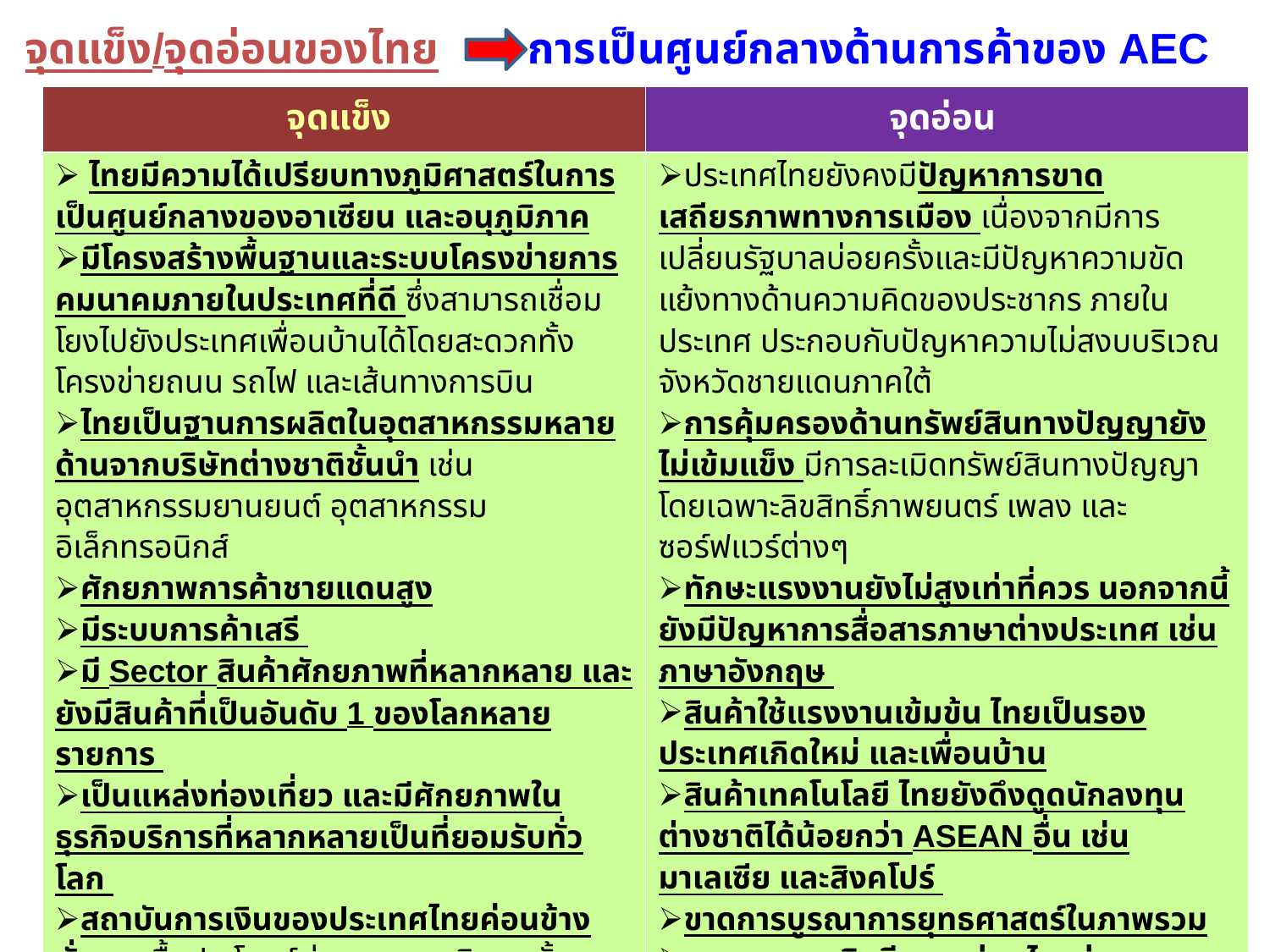

# จุดแข็ง/จุดอ่อนของไทย        การเป็นศูนย์กลางด้านการค้าของ AEC

| จุดแข็ง | จุดอ่อน |
| --- | --- |
| ไทยมีความได้เปรียบทางภูมิศาสตร์ในการเป็นศูนย์กลางของอาเซียน และอนุภูมิภาค มีโครงสร้างพื้นฐานและระบบโครงข่ายการคมนาคมภายในประเทศที่ดี ซึ่งสามารถเชื่อมโยงไปยังประเทศเพื่อนบ้านได้โดยสะดวกทั้งโครงข่ายถนน รถไฟ และเส้นทางการบิน ไทยเป็นฐานการผลิตในอุตสาหกรรมหลายด้านจากบริษัทต่างชาติชั้นนำ เช่น อุตสาหกรรมยานยนต์ อุตสาหกรรมอิเล็กทรอนิกส์ ศักยภาพการค้าชายแดนสูง มีระบบการค้าเสรี มี Sector สินค้าศักยภาพที่หลากหลาย และยังมีสินค้าที่เป็นอันดับ 1 ของโลกหลายรายการ เป็นแหล่งท่องเที่ยว และมีศักยภาพในธุรกิจบริการที่หลากหลายเป็นที่ยอมรับทั่วโลก สถาบันการเงินของประเทศไทยค่อนข้างมั่นคง เอื้อประโยชน์ต่อการระดมเงินทุนทั้งจากระบบสถาบันการเงินต่างๆ และตลาดซื้อขายแลกเปลี่ยนหลักทรัพย์ พันธบัตรรัฐบาล และยังมีแนวโน้มการเปิดเสรีภาคการเงินในอนาคต | ประเทศไทยยังคงมีปัญหาการขาดเสถียรภาพทางการเมือง เนื่องจากมีการเปลี่ยนรัฐบาลบ่อยครั้งและมีปัญหาความขัดแย้งทางด้านความคิดของประชากร ภายในประเทศ ประกอบกับปัญหาความไม่สงบบริเวณจังหวัดชายแดนภาคใต้ การคุ้มครองด้านทรัพย์สินทางปัญญายังไม่เข้มแข็ง มีการละเมิดทรัพย์สินทางปัญญาโดยเฉพาะลิขสิทธิ์ภาพยนตร์ เพลง และซอร์ฟแวร์ต่างๆ ทักษะแรงงานยังไม่สูงเท่าที่ควร นอกจากนี้ยังมีปัญหาการสื่อสารภาษาต่างประเทศ เช่น ภาษาอังกฤษ สินค้าใช้แรงงานเข้มข้น ไทยเป็นรองประเทศเกิดใหม่ และเพื่อนบ้าน สินค้าเทคโนโลยี ไทยยังดึงดูดนักลงทุนต่างชาติได้น้อยกว่า ASEAN อื่น เช่น มาเลเซีย และสิงคโปร์ ขาดการบูรณาการยุทธศาสตร์ในภาพรวม ระบบเศรษฐกิจมีความอ่อนไหวต่อภาวะวิกฤตในระดับภูมิภาคและระดับโลกค่อนข้างสูง โดยเฉพาะภาคการเงินและ ภาคการส่งออก |